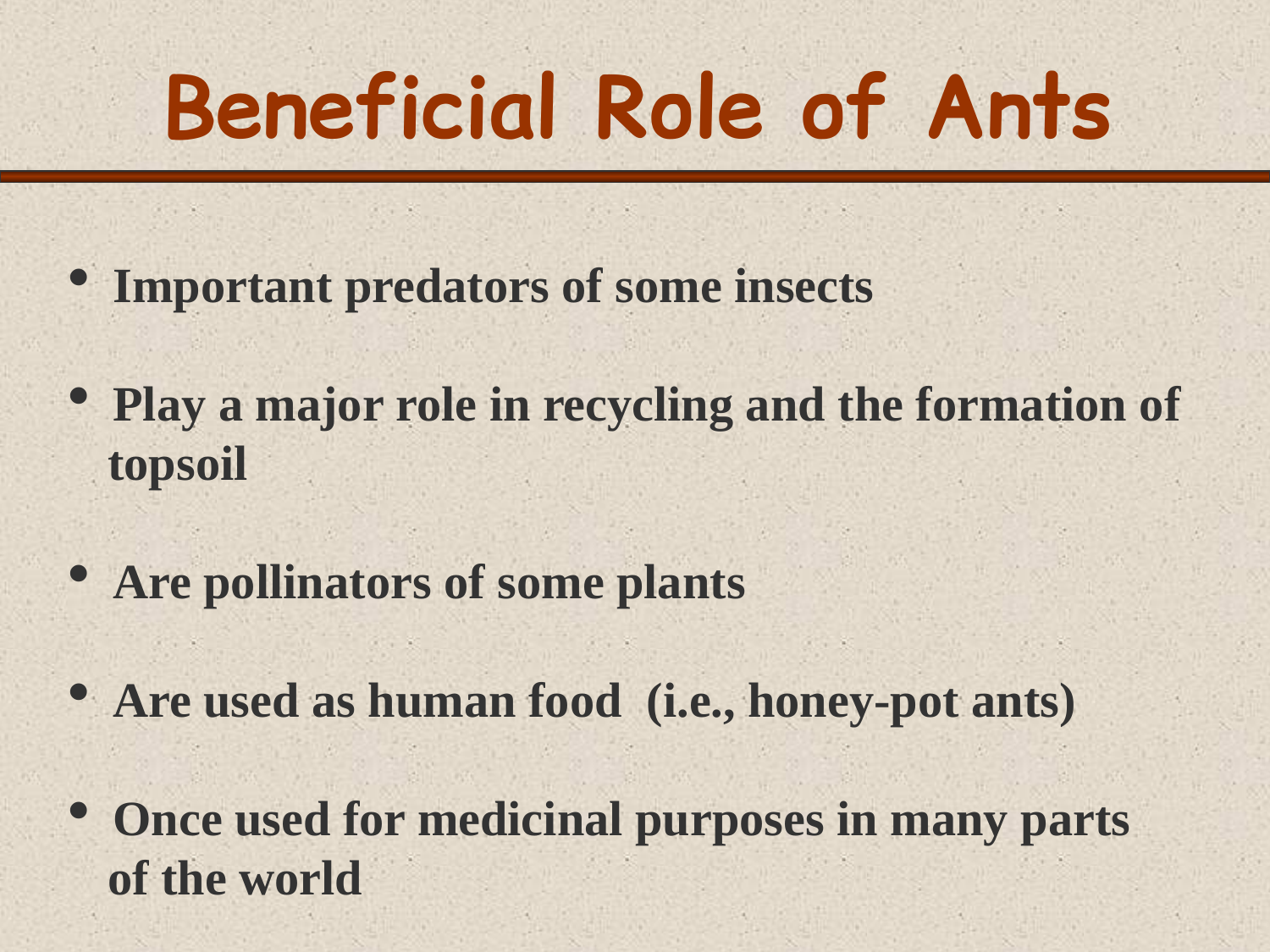

Beneficial Role of Ants

 Important predators of some insects

 Play a major role in recycling and the formation of
   topsoil

 Are pollinators of some plants

 Are used as human food  (i.e., honey-pot ants)

 Once used for medicinal purposes in many parts
   of the world